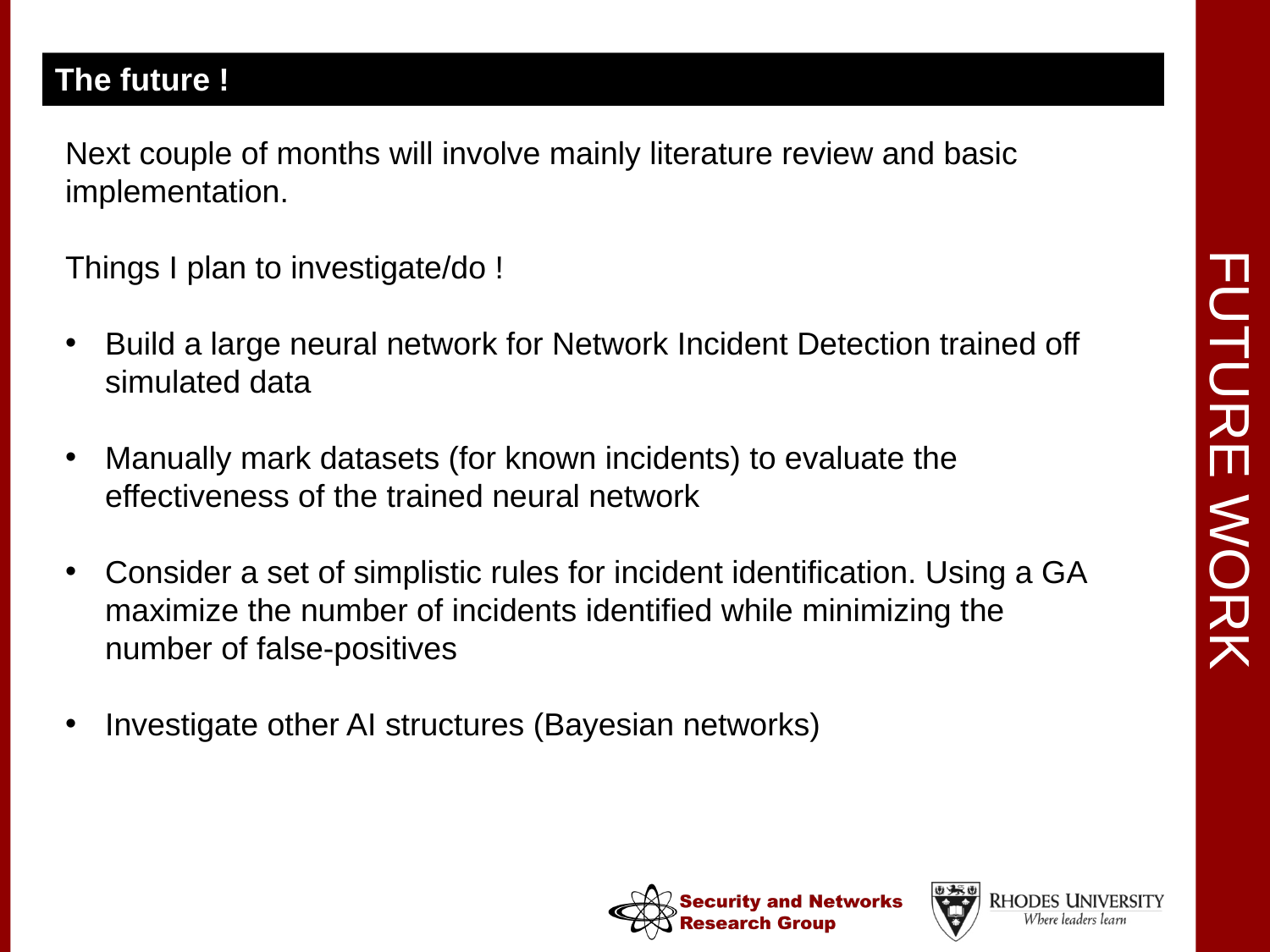

The future !
# Future Work
Next couple of months will involve mainly literature review and basic implementation.

Things I plan to investigate/do !

Build a large neural network for Network Incident Detection trained off simulated data

Manually mark datasets (for known incidents) to evaluate the effectiveness of the trained neural network

Consider a set of simplistic rules for incident identification. Using a GA maximize the number of incidents identified while minimizing the number of false-positives

Investigate other AI structures (Bayesian networks)